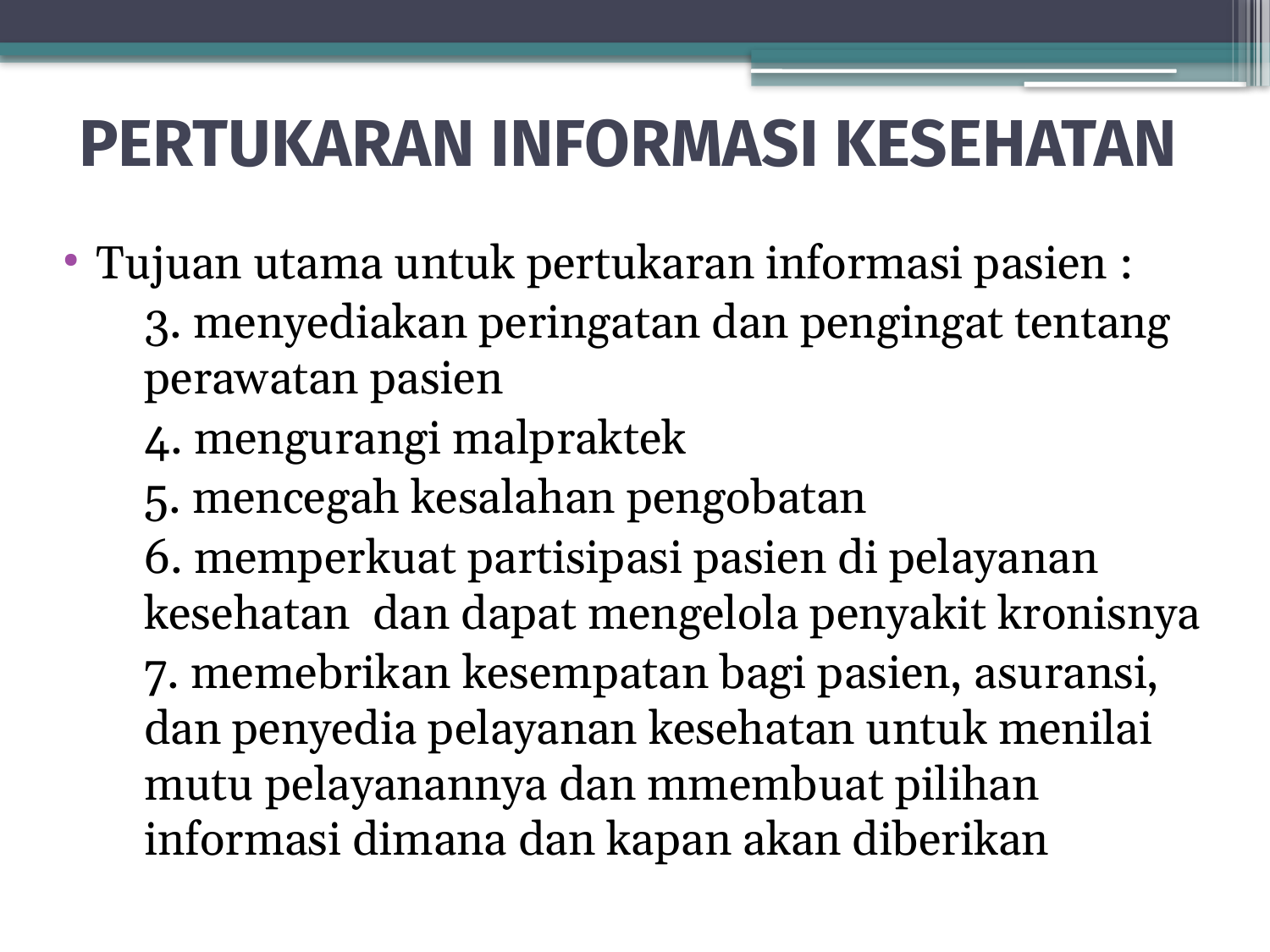

# PERTUKARAN INFORMASI KESEHATAN
Tujuan utama untuk pertukaran informasi pasien :
	3. menyediakan peringatan dan pengingat tentang perawatan pasien
	4. mengurangi malpraktek
	5. mencegah kesalahan pengobatan
	6. memperkuat partisipasi pasien di pelayanan kesehatan  dan dapat mengelola penyakit kronisnya
	7. memebrikan kesempatan bagi pasien, asuransi, dan penyedia pelayanan kesehatan untuk menilai mutu pelayanannya dan mmembuat pilihan informasi dimana dan kapan akan diberikan